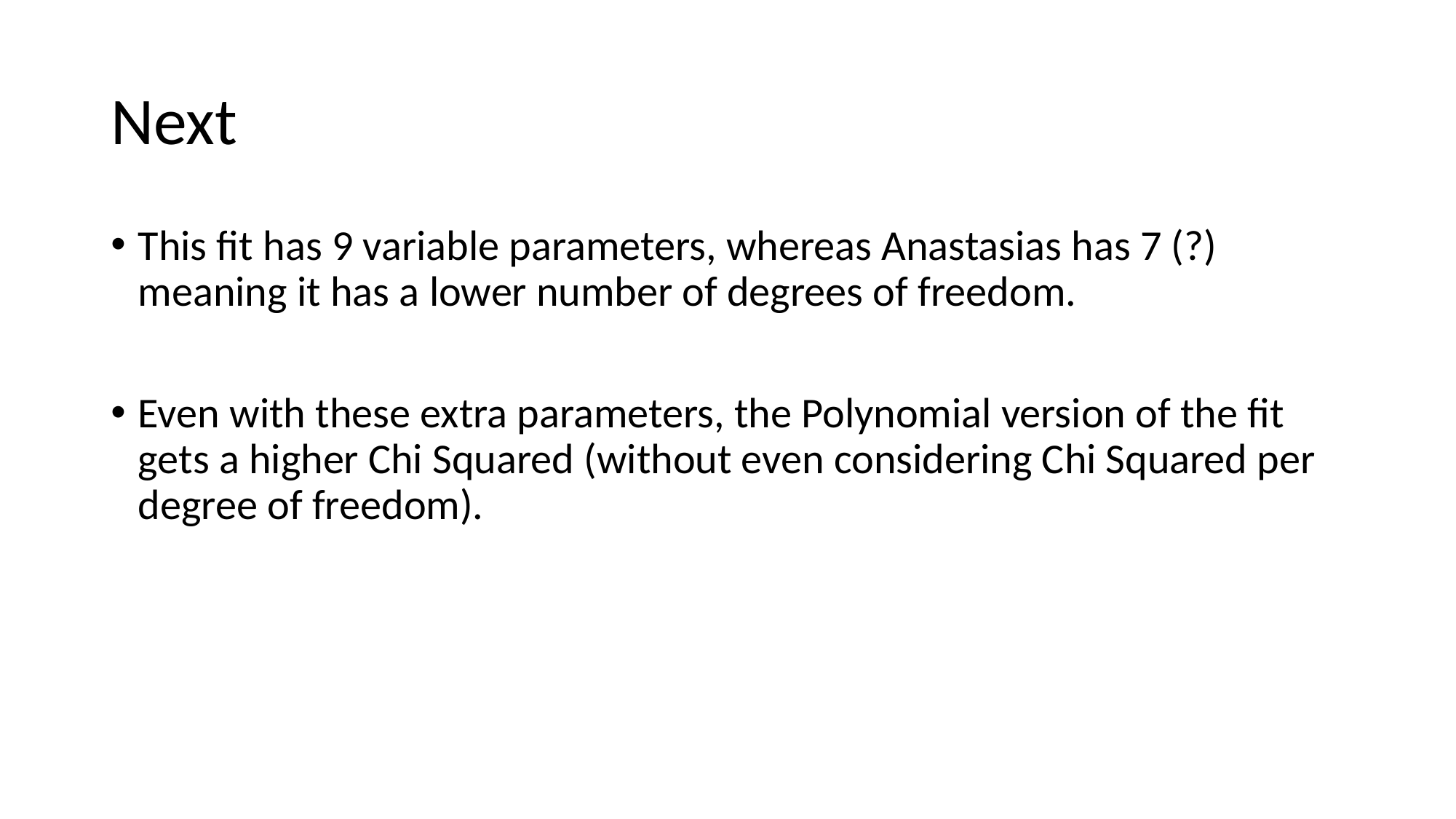

# Next
This fit has 9 variable parameters, whereas Anastasias has 7 (?) meaning it has a lower number of degrees of freedom.

Even with these extra parameters, the Polynomial version of the fit gets a higher Chi Squared (without even considering Chi Squared per degree of freedom).